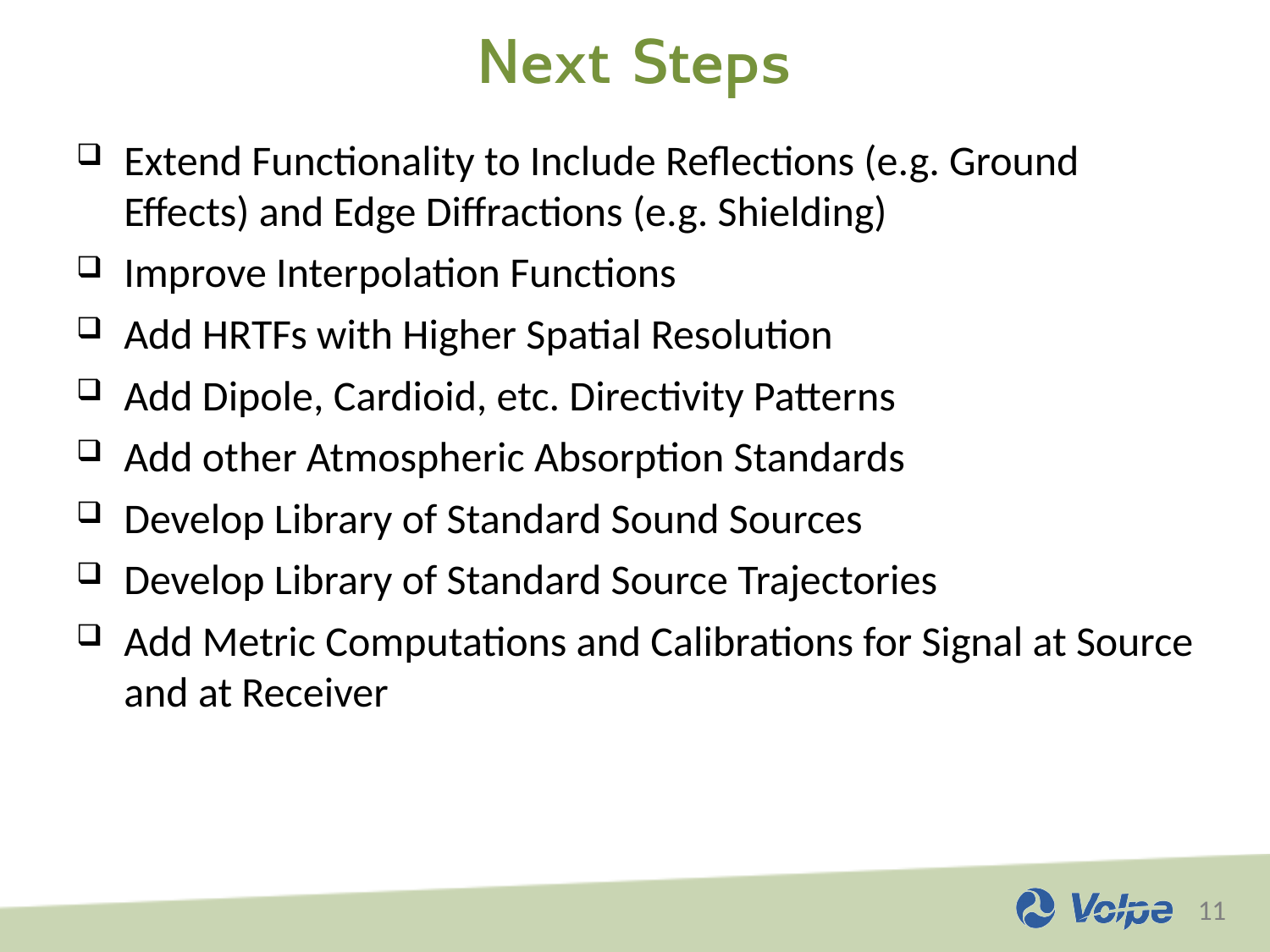

# Next Steps
Extend Functionality to Include Reflections (e.g. Ground Effects) and Edge Diffractions (e.g. Shielding)
Improve Interpolation Functions
Add HRTFs with Higher Spatial Resolution
Add Dipole, Cardioid, etc. Directivity Patterns
Add other Atmospheric Absorption Standards
Develop Library of Standard Sound Sources
Develop Library of Standard Source Trajectories
Add Metric Computations and Calibrations for Signal at Source and at Receiver